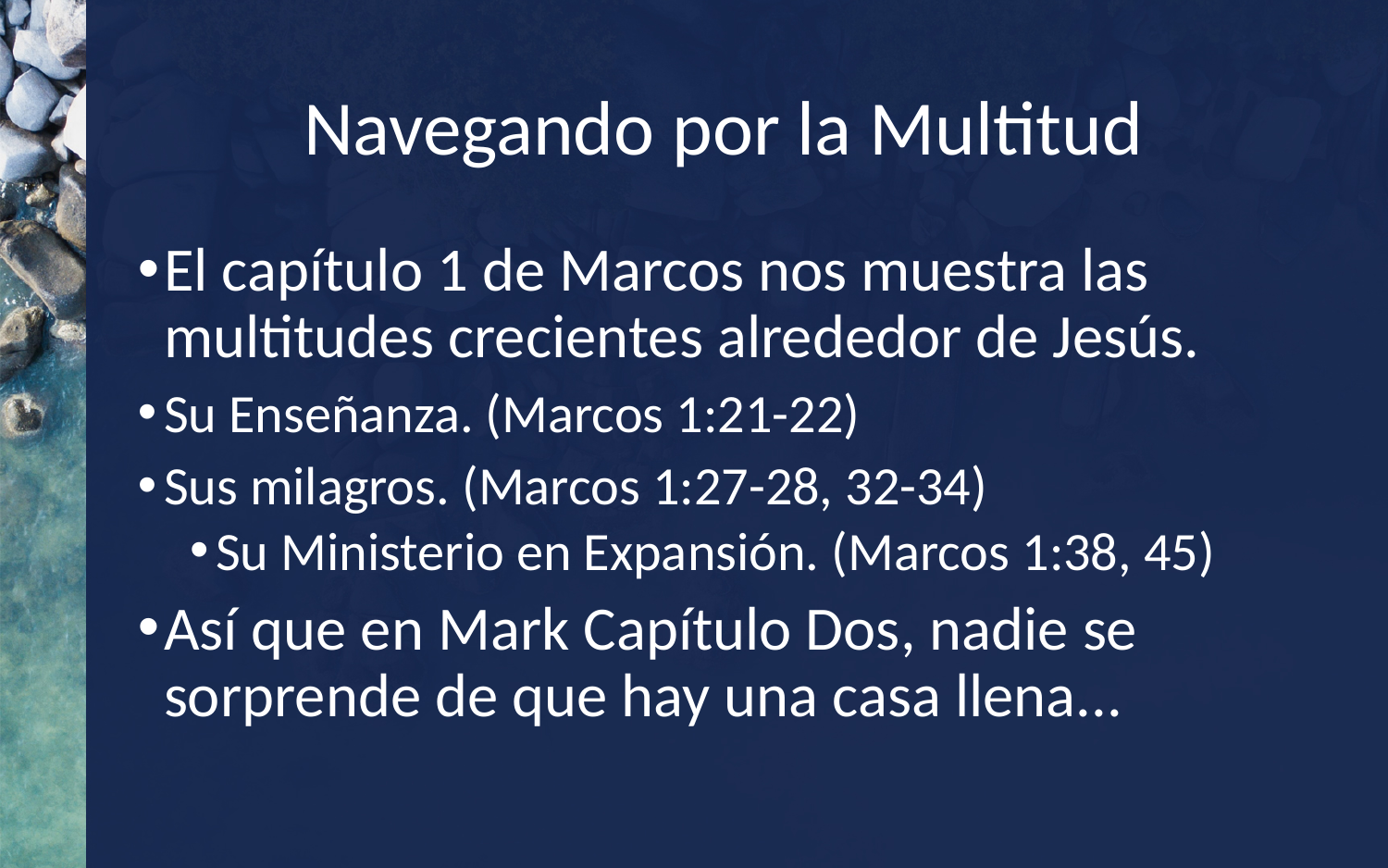

# Navegando por la Multitud
El capítulo 1 de Marcos nos muestra las multitudes crecientes alrededor de Jesús.
Su Enseñanza. (Marcos 1:21-22)
Sus milagros. (Marcos 1:27-28, 32-34)
Su Ministerio en Expansión. (Marcos 1:38, 45)
Así que en Mark Capítulo Dos, nadie se sorprende de que hay una casa llena...